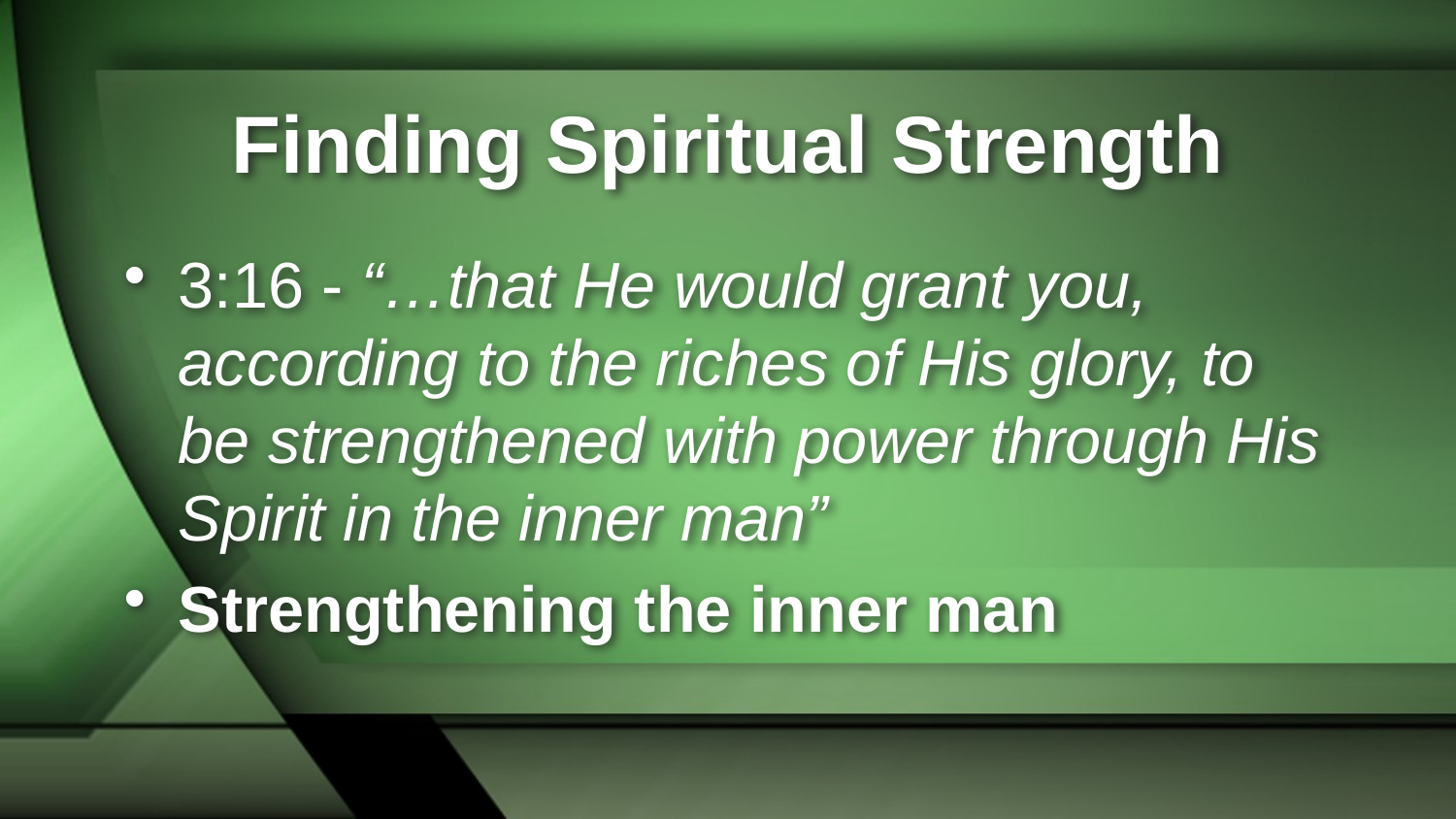

# Finding Spiritual Strength
3:16 - “…that He would grant you, according to the riches of His glory, to be strengthened with power through His Spirit in the inner man”
Strengthening the inner man